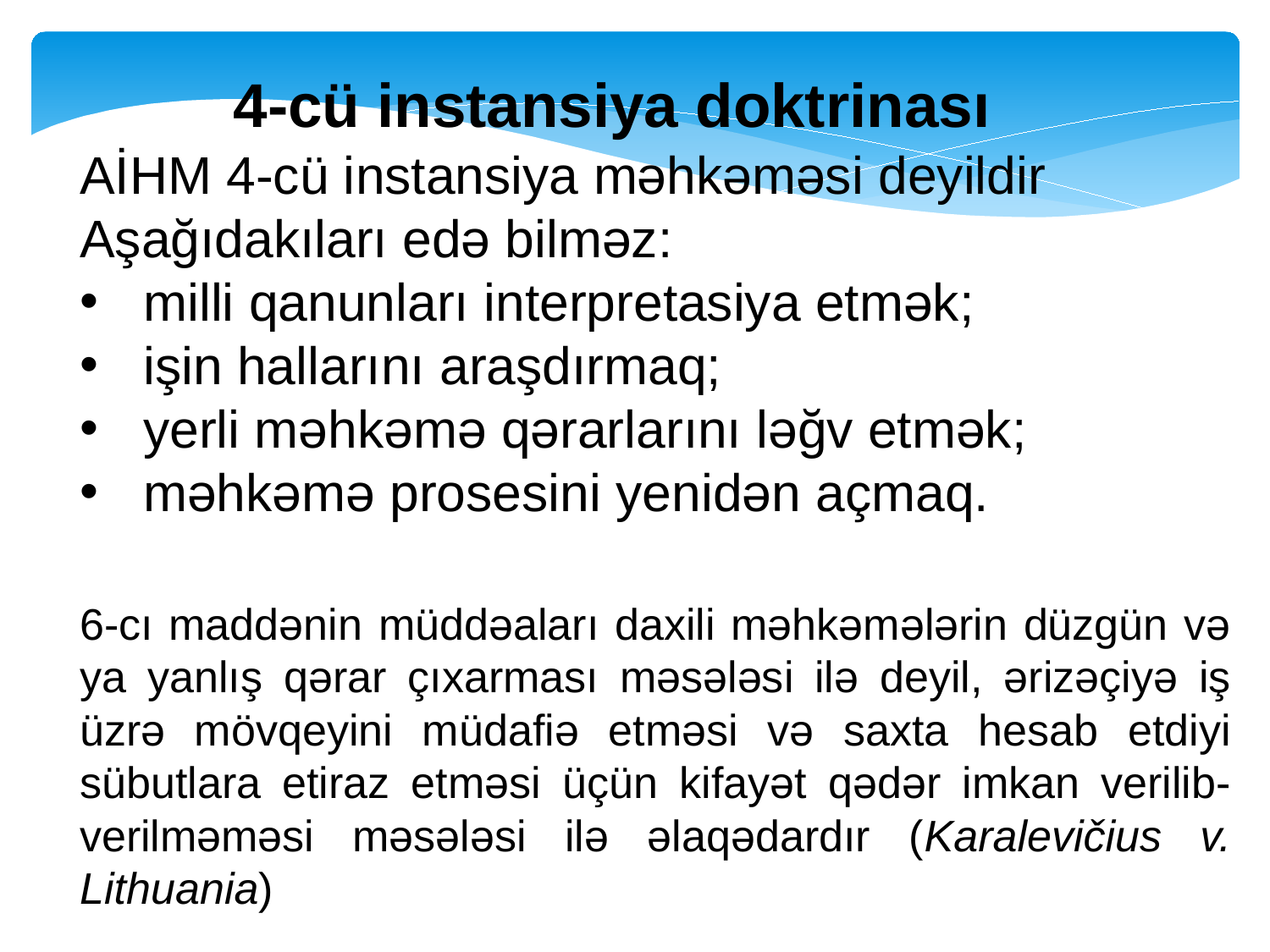

4-cü instansiya doktrinası
AİHM 4-cü instansiya məhkəməsi deyildir
Aşağıdakıları edə bilməz:
milli qanunları interpretasiya etmək;
işin hallarını araşdırmaq;
yerli məhkəmə qərarlarını ləğv etmək;
məhkəmə prosesini yenidən açmaq.

6-cı maddənin müddəaları daxili məhkəmələrin düzgün və ya yanlış qərar çıxarması məsələsi ilə deyil, ərizəçiyə iş üzrə mövqeyini müdafiə etməsi və saxta hesab etdiyi sübutlara etiraz etməsi üçün kifayət qədər imkan verilib-verilməməsi məsələsi ilə əlaqədardır (Karalevičius v. Lithuania)